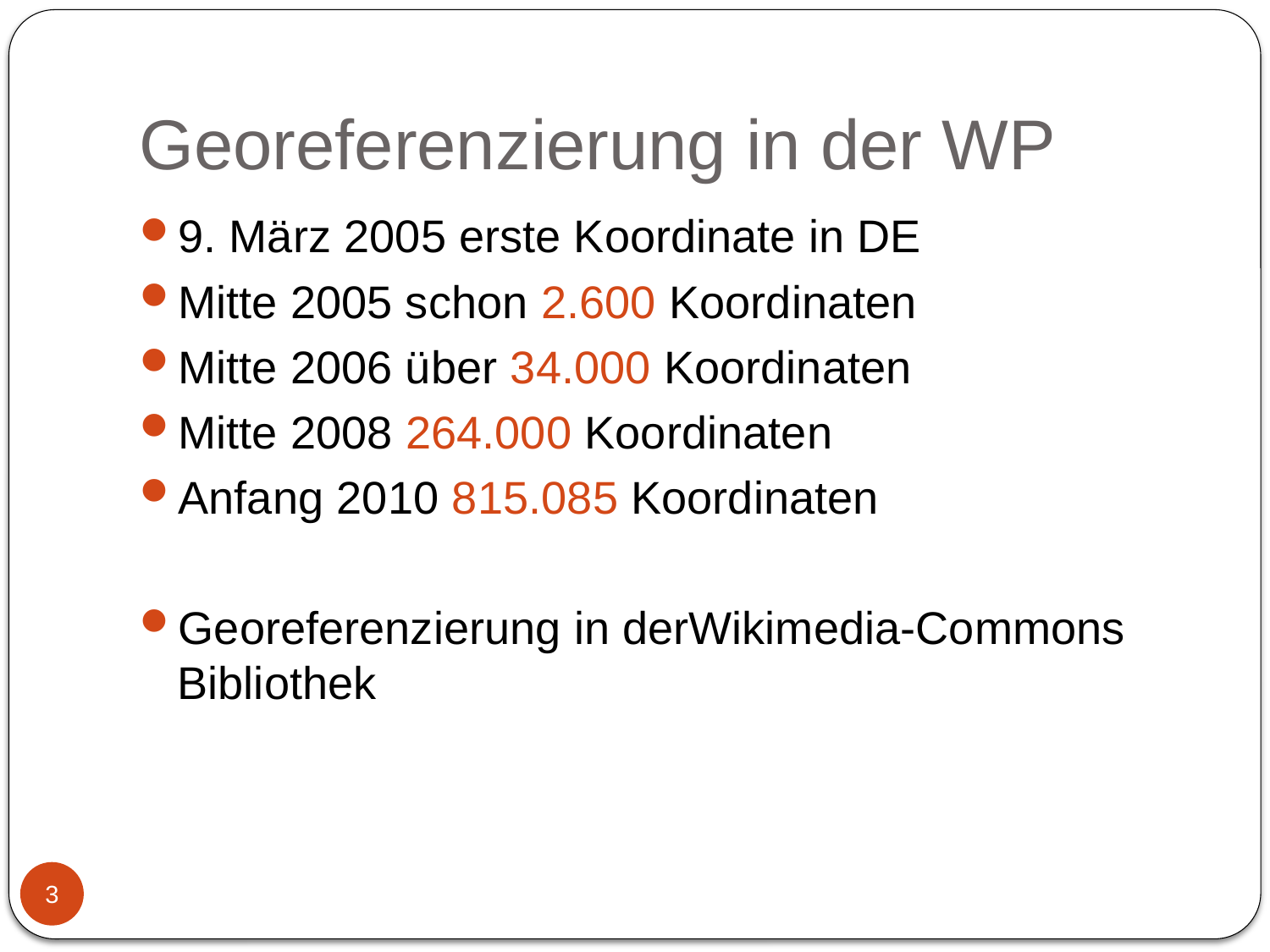

# Georeferenzierung in der WP
9. März 2005 erste Koordinate in DE
Mitte 2005 schon 2.600 Koordinaten
Mitte 2006 über 34.000 Koordinaten
Mitte 2008 264.000 Koordinaten
Anfang 2010 815.085 Koordinaten

Georeferenzierung in derWikimedia-Commons Bibliothek

3